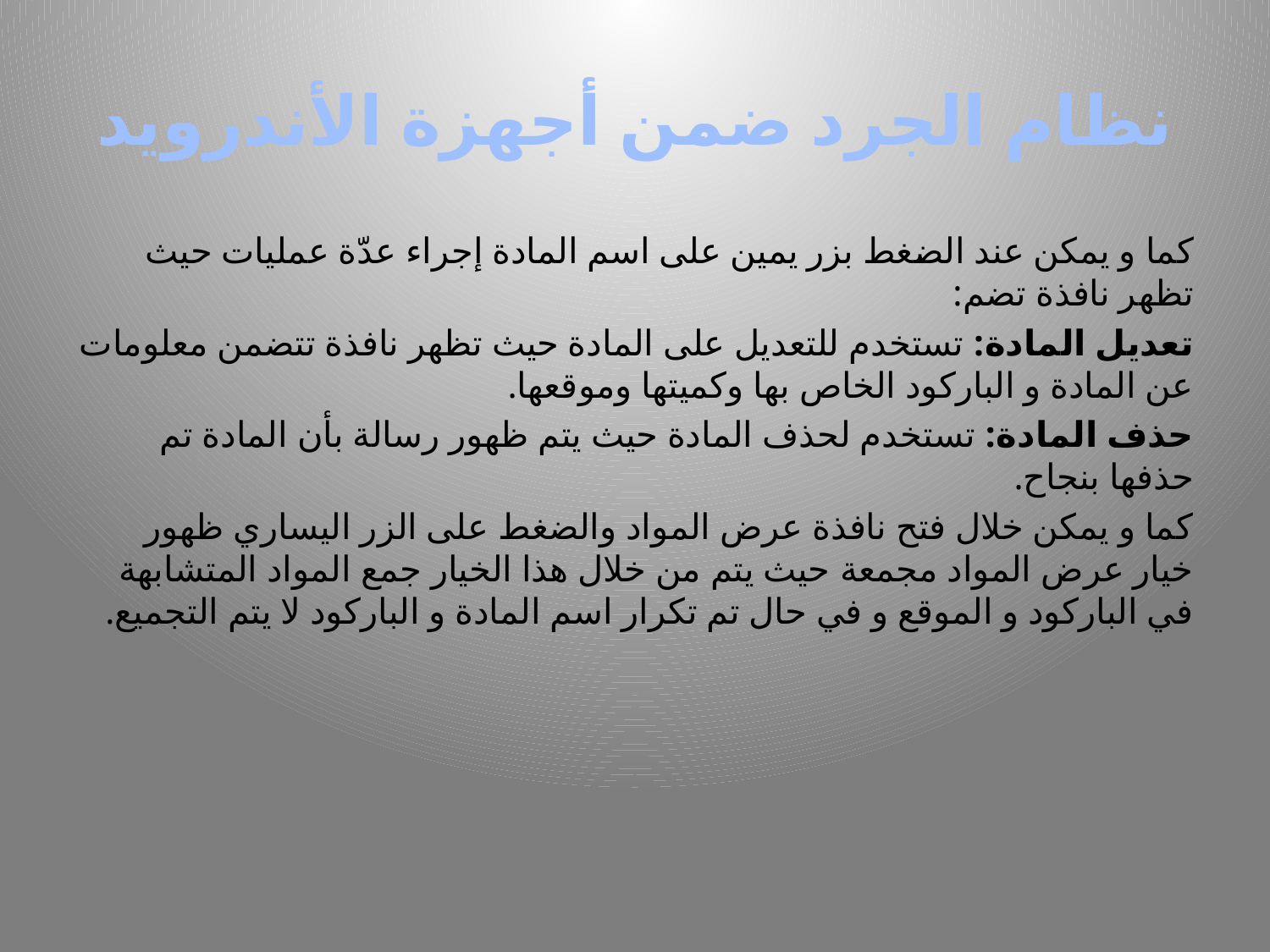

# نظام الجرد ضمن أجهزة الأندرويد
كما و يمكن عند الضغط بزر يمين على اسم المادة إجراء عدّة عمليات حيث تظهر نافذة تضم:
تعديل المادة: تستخدم للتعديل على المادة حيث تظهر نافذة تتضمن معلومات عن المادة و الباركود الخاص بها وكميتها وموقعها.
حذف المادة: تستخدم لحذف المادة حيث يتم ظهور رسالة بأن المادة تم حذفها بنجاح.
كما و يمكن خلال فتح نافذة عرض المواد والضغط على الزر اليساري ظهور خيار عرض المواد مجمعة حيث يتم من خلال هذا الخيار جمع المواد المتشابهة في الباركود و الموقع و في حال تم تكرار اسم المادة و الباركود لا يتم التجميع.